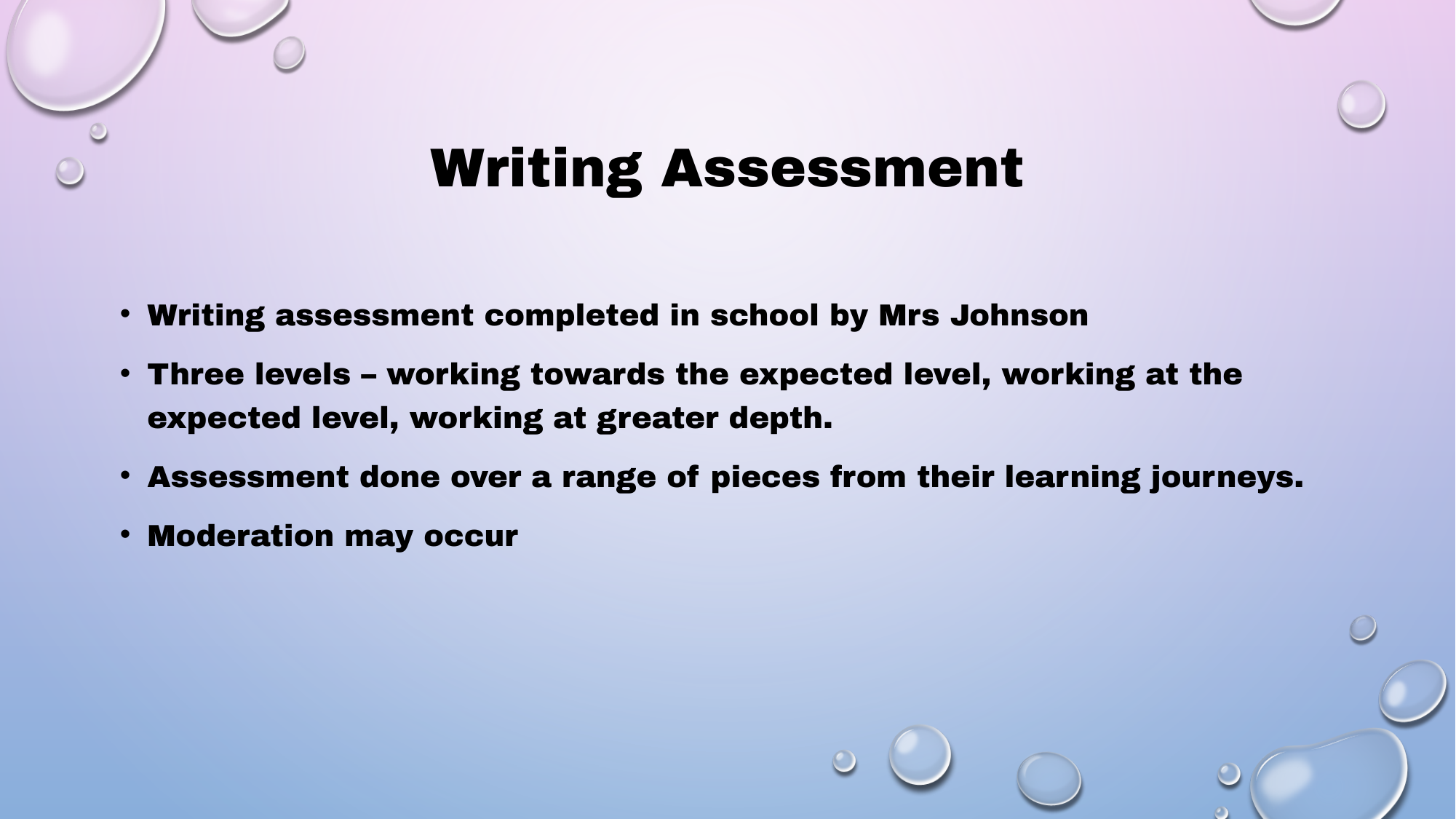

# Writing Assessment
Writing assessment completed in school by Mrs Johnson
Three levels – working towards the expected level, working at the expected level, working at greater depth.
Assessment done over a range of pieces from their learning journeys.
Moderation may occur